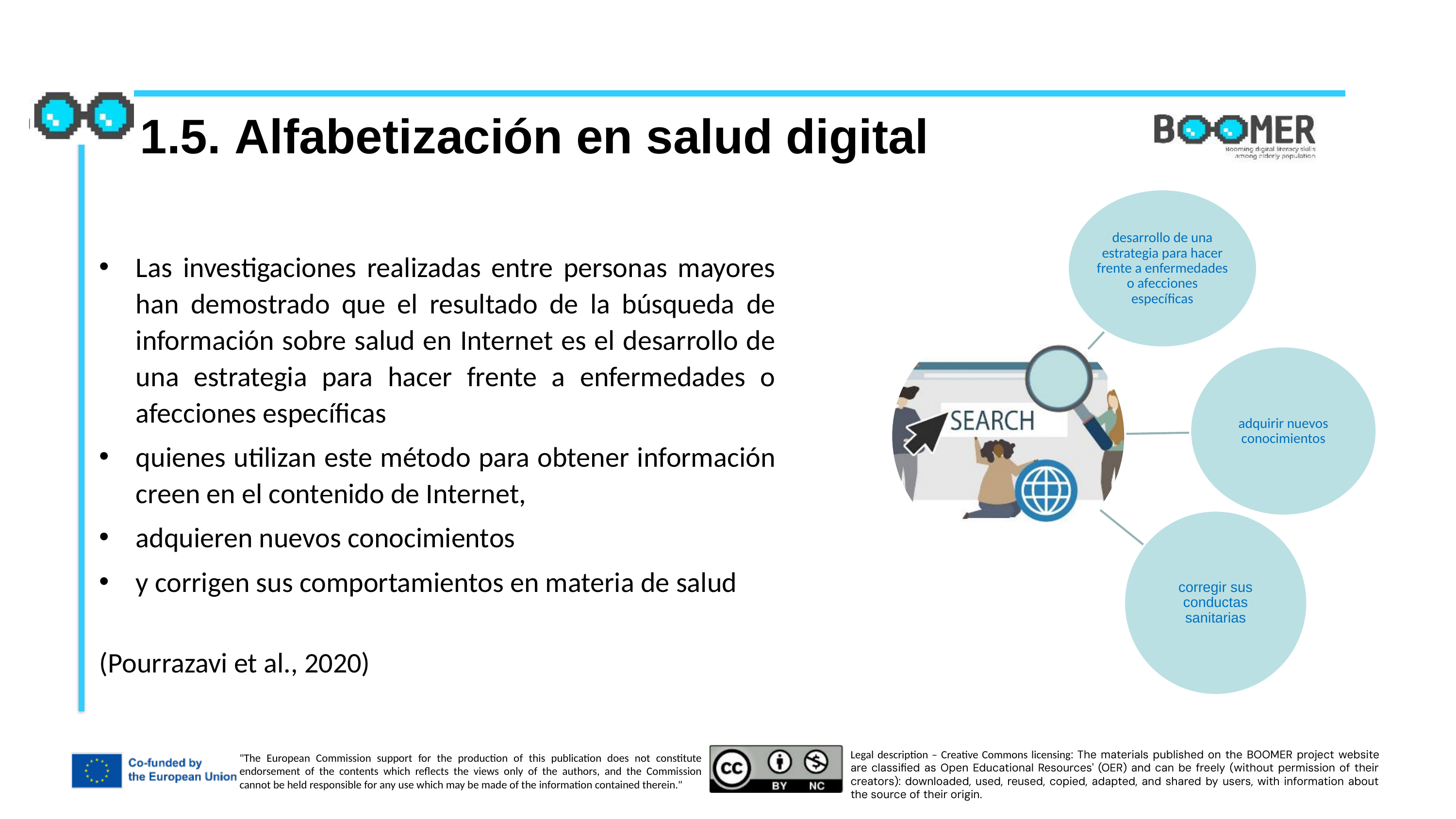

1.5. Alfabetización en salud digital
desarrollo de una estrategia para hacer frente a enfermedades o afecciones específicas
adquirir nuevos conocimientos
corregir sus conductas sanitarias
Las investigaciones realizadas entre personas mayores han demostrado que el resultado de la búsqueda de información sobre salud en Internet es el desarrollo de una estrategia para hacer frente a enfermedades o afecciones específicas
quienes utilizan este método para obtener información creen en el contenido de Internet,
adquieren nuevos conocimientos
y corrigen sus comportamientos en materia de salud
(Pourrazavi et al., 2020)